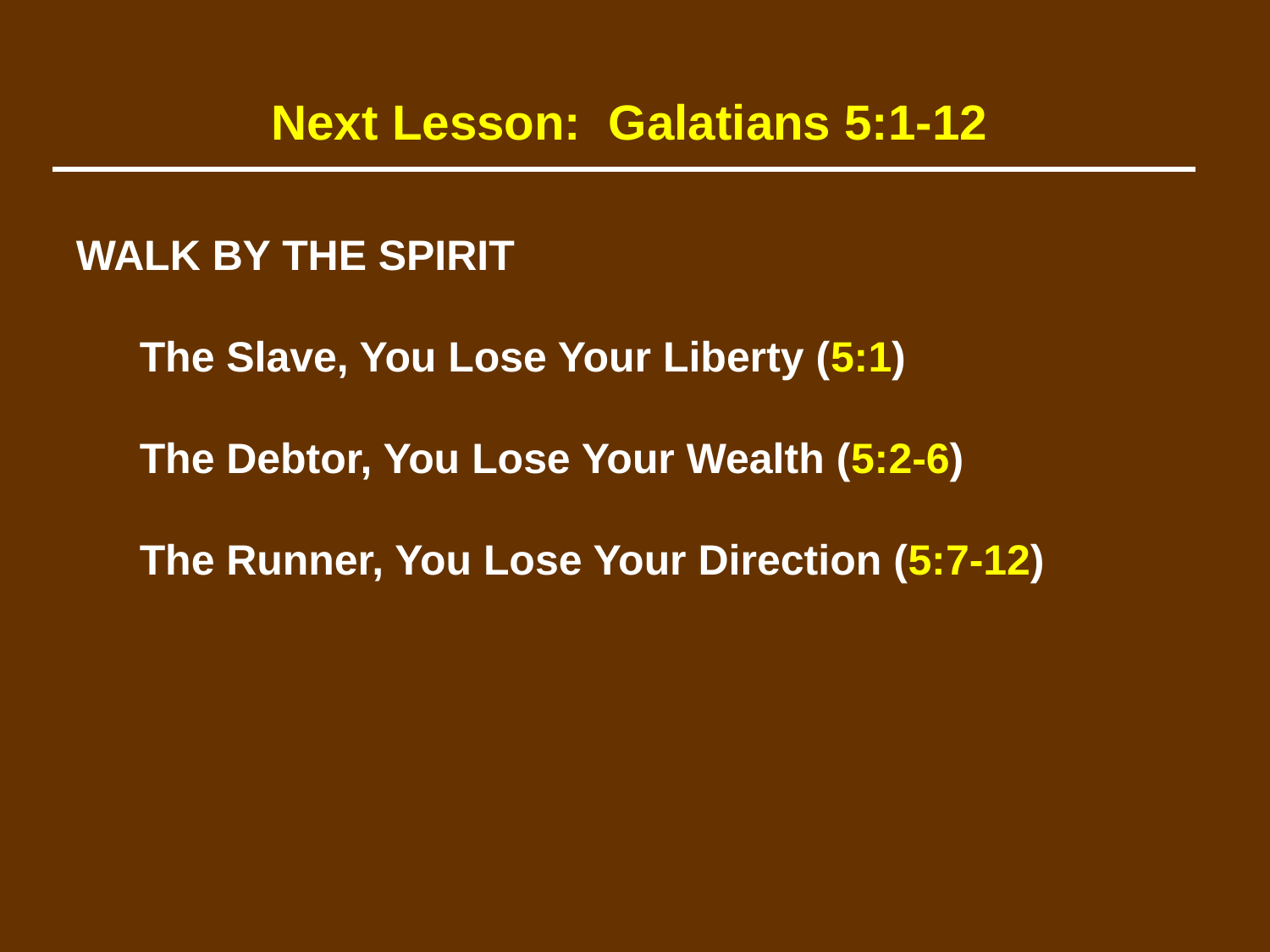

Next Lesson:  Galatians 5:1-12
WALK BY THE SPIRIT

	The Slave, You Lose Your Liberty (5:1)

	The Debtor, You Lose Your Wealth (5:2-6)

	The Runner, You Lose Your Direction (5:7-12)